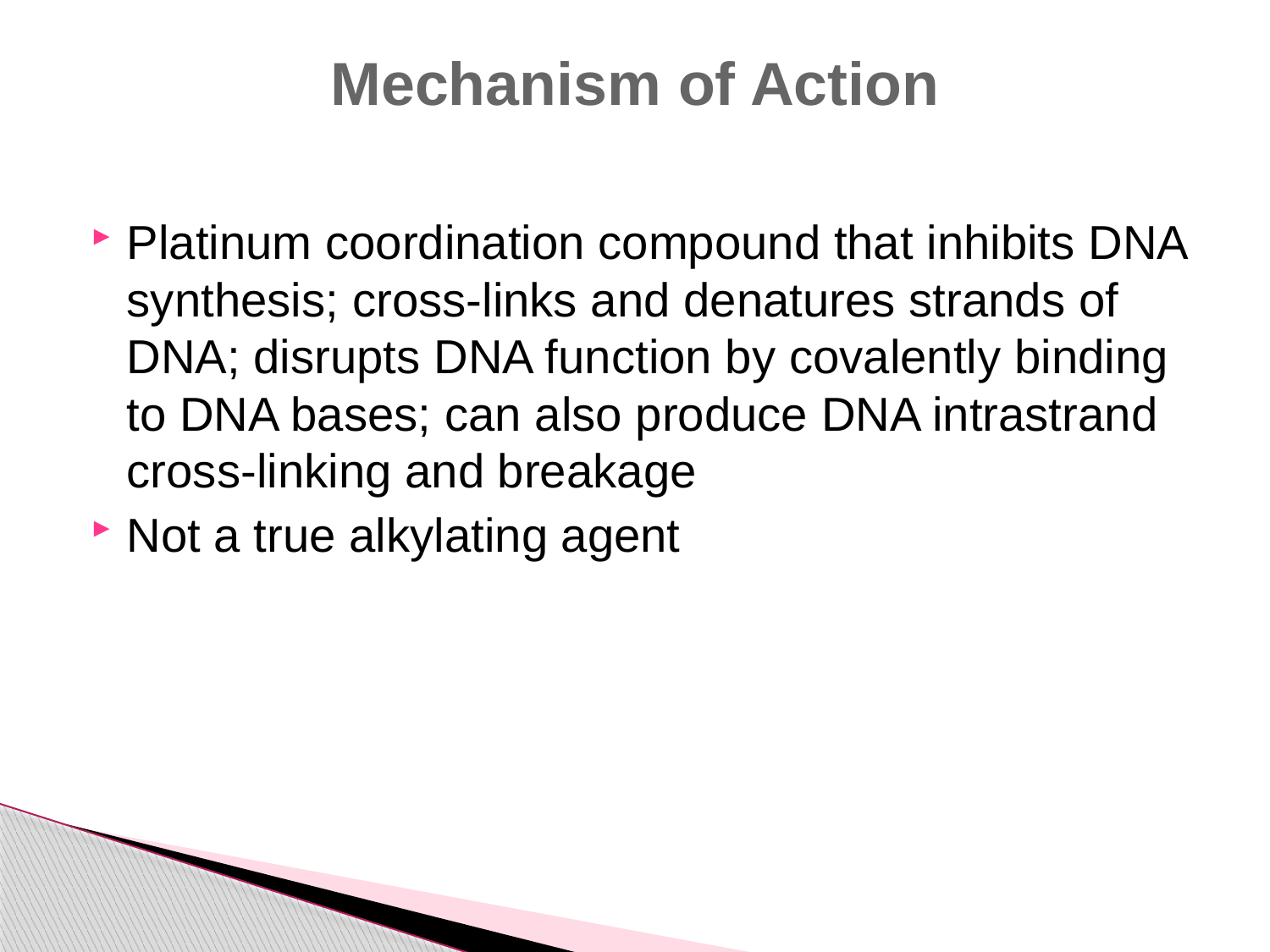

# Mechanism of Action
Platinum coordination compound that inhibits DNA synthesis; cross-links and denatures strands of DNA; disrupts DNA function by covalently binding to DNA bases; can also produce DNA intrastrand cross-linking and breakage
Not a true alkylating agent